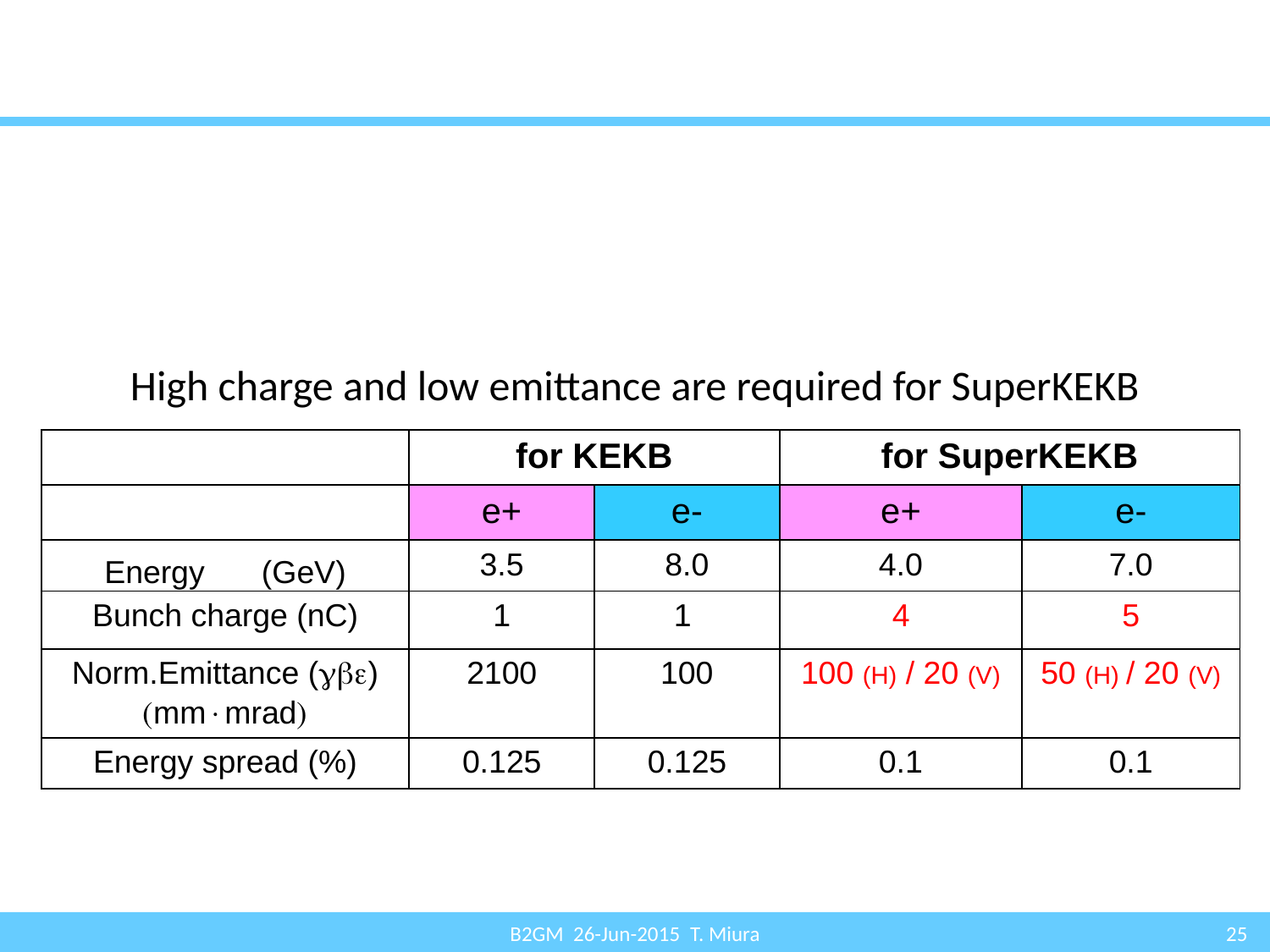

#
High charge and low emittance are required for SuperKEKB
|  | for KEKB |  | for SuperKEKB |  |
| --- | --- | --- | --- | --- |
|  | e+ | e- | e+ | e- |
| Energy 　(GeV) | 3.5 | 8.0 | 4.0 | 7.0 |
| Bunch charge (nC) | 1 | 1 | 4 | 5 |
| Norm.Emittance (γβε) (mm⋅mrad) | 2100 | 100 | 100 (H) / 20 (V) | 50 (H) / 20 (V) |
| Energy spread (%) | 0.125 | 0.125 | 0.1 | 0.1 |

B2GM  26-Jun-2015  T. Miura
25